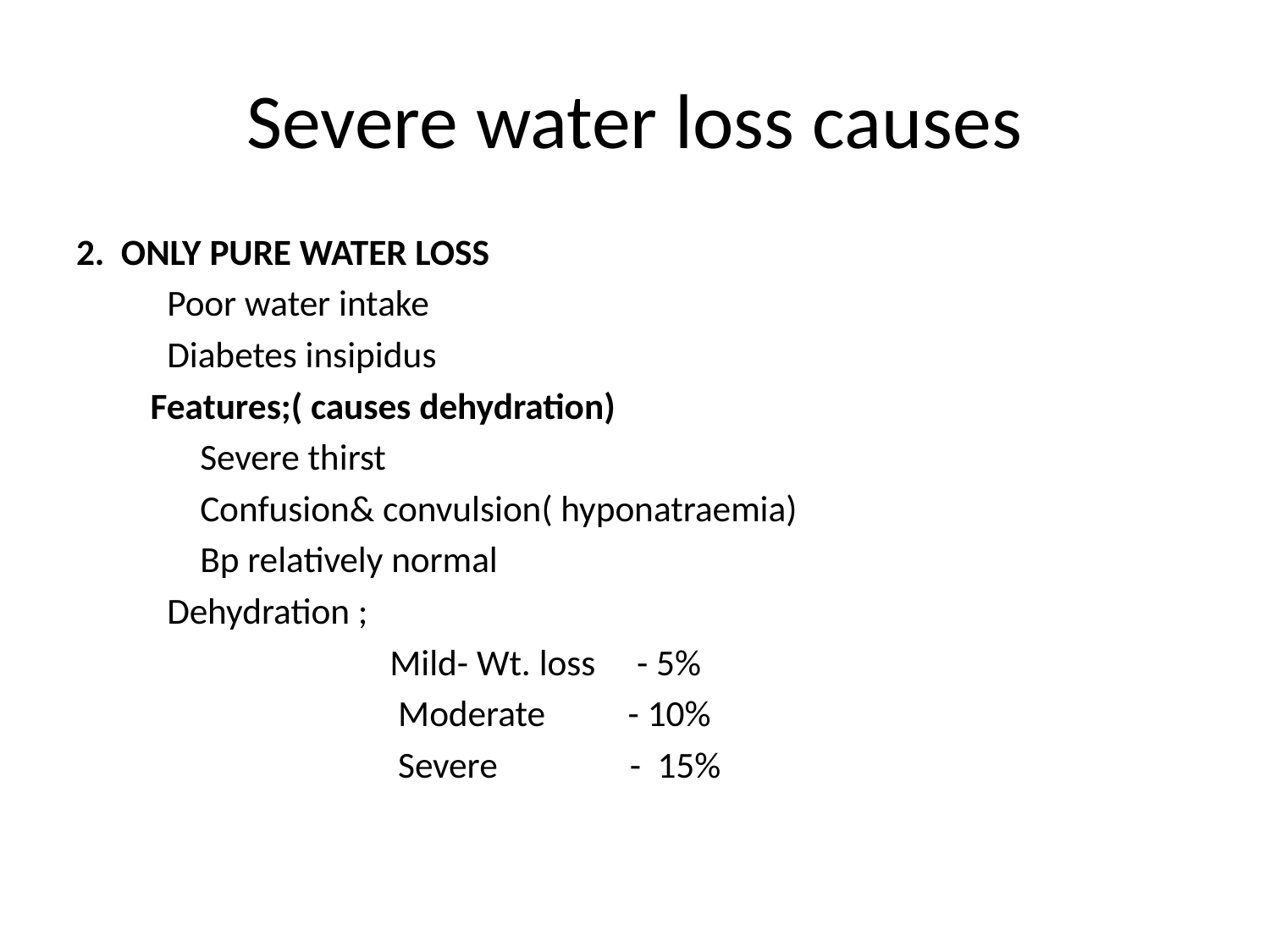

# Severe water loss causes
2.  ONLY PURE WATER LOSS
           Poor water intake
           Diabetes insipidus
         Features;( causes dehydration)
               Severe thirst
               Confusion& convulsion( hyponatraemia)
               Bp relatively normal
           Dehydration ;
                                      Mild- Wt. loss     - 5%
                                       Moderate          - 10%
                                       Severe                -  15%